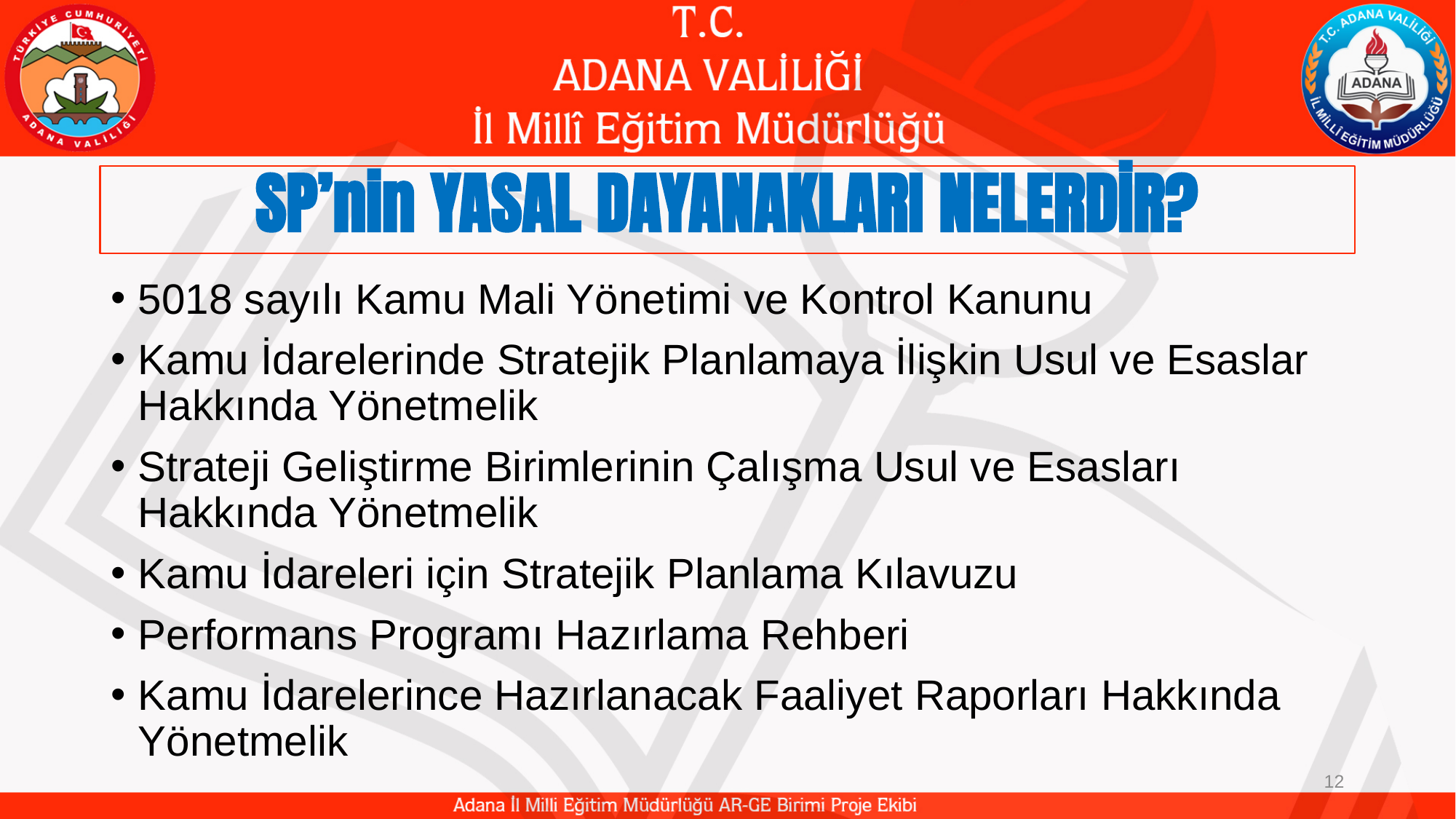

# SP’nin YASAL DAYANAKLARI NELERDİR?
5018 sayılı Kamu Mali Yönetimi ve Kontrol Kanunu
Kamu İdarelerinde Stratejik Planlamaya İlişkin Usul ve Esaslar Hakkında Yönetmelik
Strateji Geliştirme Birimlerinin Çalışma Usul ve Esasları Hakkında Yönetmelik
Kamu İdareleri için Stratejik Planlama Kılavuzu
Performans Programı Hazırlama Rehberi
Kamu İdarelerince Hazırlanacak Faaliyet Raporları Hakkında Yönetmelik
12